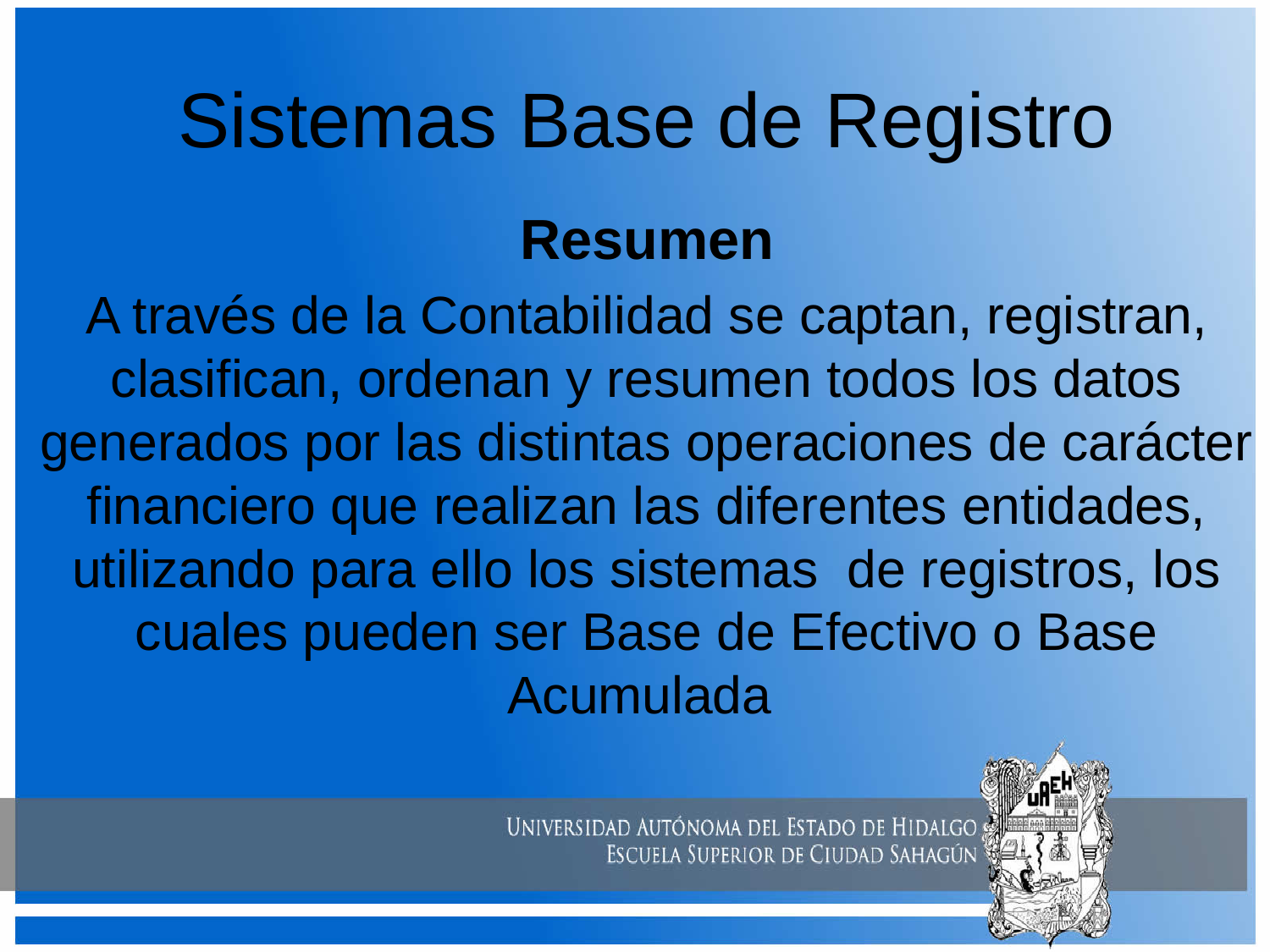

# Sistemas Base de Registro
Resumen
A través de la Contabilidad se captan, registran, clasifican, ordenan y resumen todos los datos generados por las distintas operaciones de carácter financiero que realizan las diferentes entidades, utilizando para ello los sistemas  de registros, los cuales pueden ser Base de Efectivo o Base Acumulada